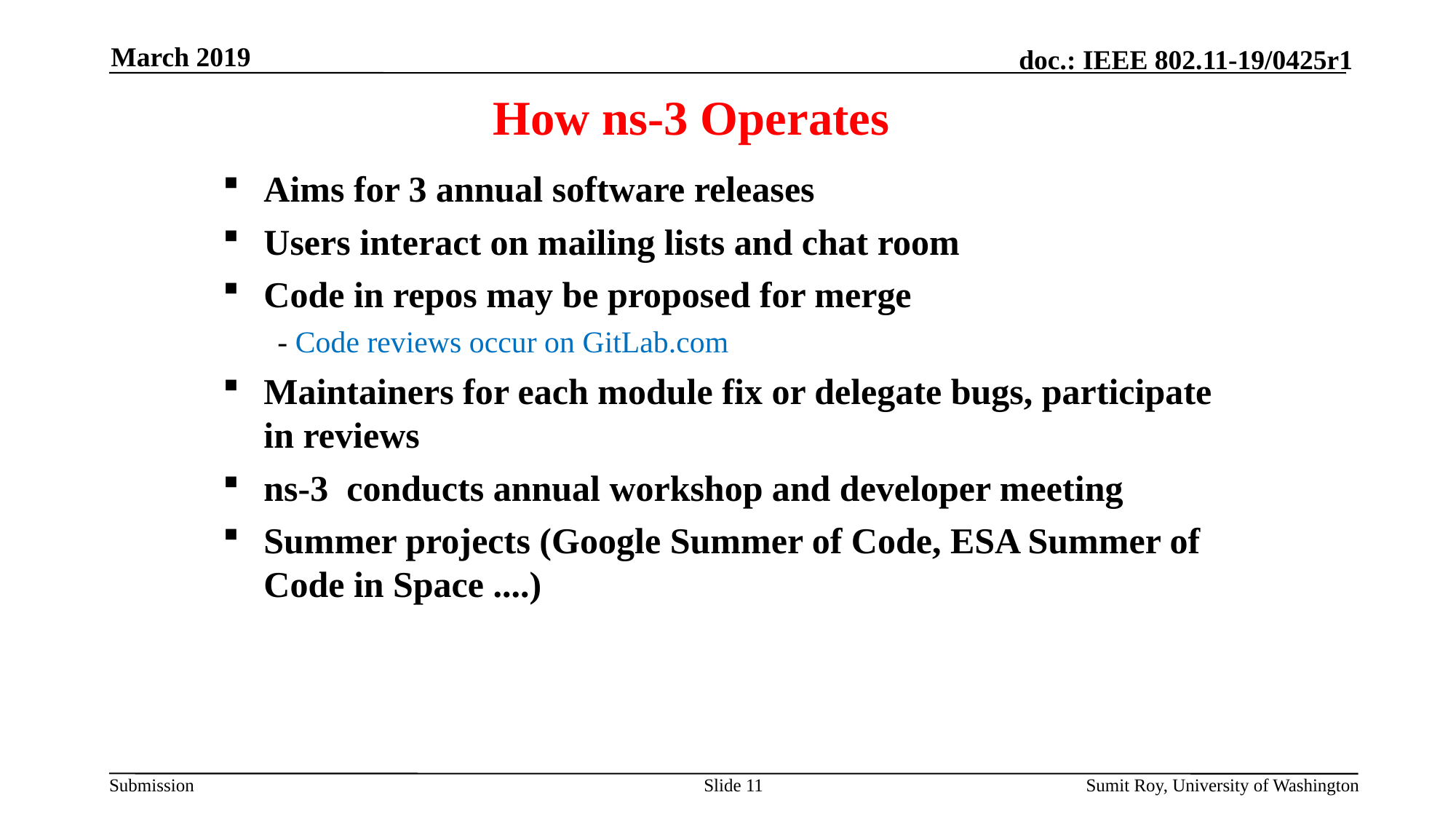

March 2019
# How ns-3 Operates
Aims for 3 annual software releases
Users interact on mailing lists and chat room
Code in repos may be proposed for merge
- Code reviews occur on GitLab.com
Maintainers for each module fix or delegate bugs, participate in reviews
ns-3  conducts annual workshop and developer meeting
Summer projects (Google Summer of Code, ESA Summer of Code in Space ....)
Slide 11
Sumit Roy, University of Washington